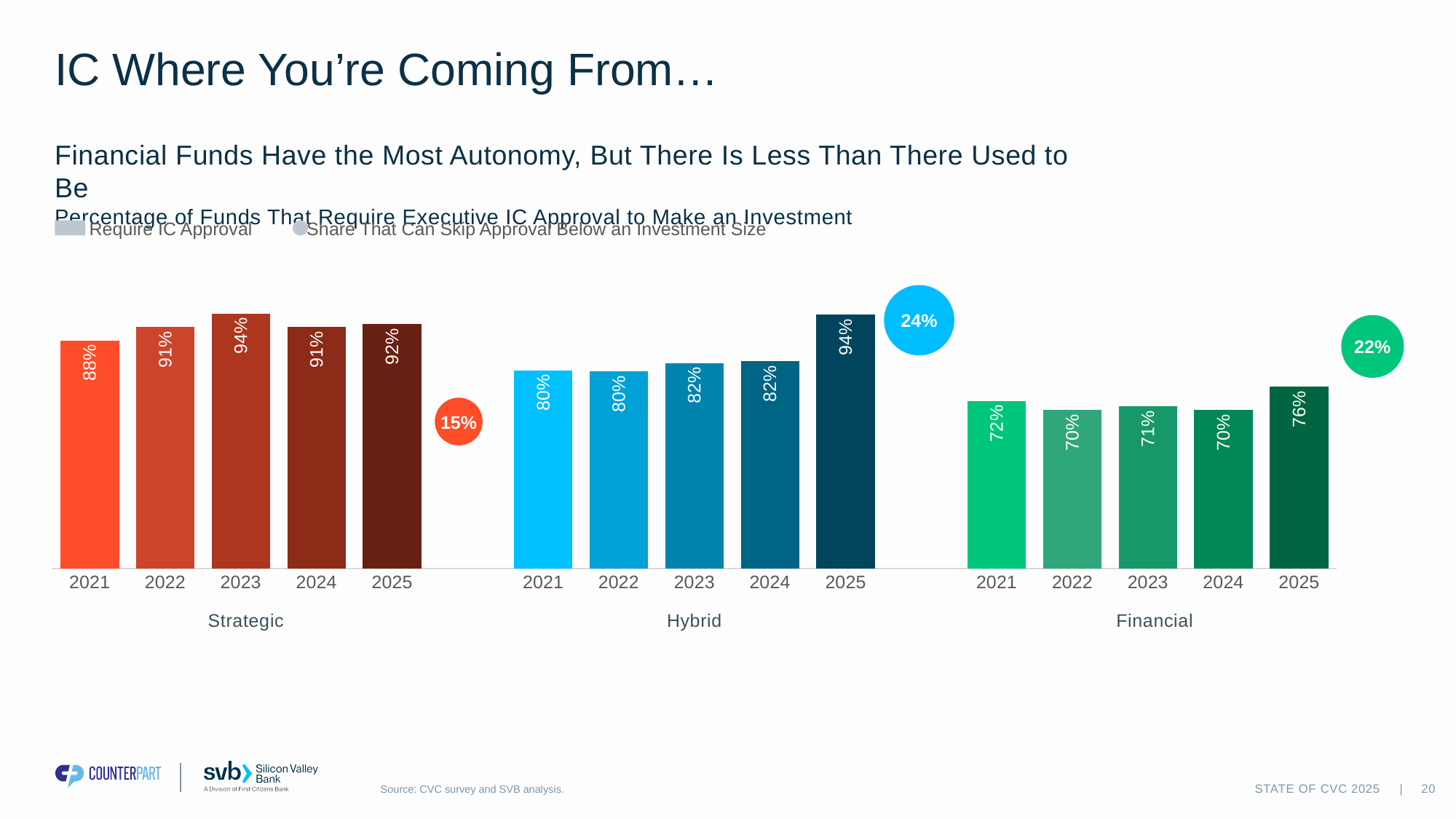

# IC Where You’re Coming From…
Financial Funds Have the Most Autonomy, But There Is Less Than There Used to Be
Percentage of Funds That Require Executive IC Approval to Make an Investment
Require IC Approval

Share That Can Skip Approval Below an Investment Size

24%

### Chart

| Category | % that Need IC Approval |
|---|---|
| 2021 | 0.875 |
| 2022 | 0.9091 |
| 2023 | 0.9432 |
| 2024 | 0.9091 |
| 2025 | 0.9167 |
|  | None |
| 2021 | 0.8 |
| 2022 | 0.7973 |
| 2023 | 0.8182 |
| 2024 | 0.8229 |
| 2025 | 0.9403 |
|  | None |
| 2021 | 0.7222 |
| 2022 | 0.7 |
| 2023 | 0.7091 |
| 2024 | 0.7 |
| 2025 | 0.7586 |
22%
15%
Strategic
Hybrid
Financial
20
STATE OF CVC 2025     |
Source: CVC survey and SVB analysis.